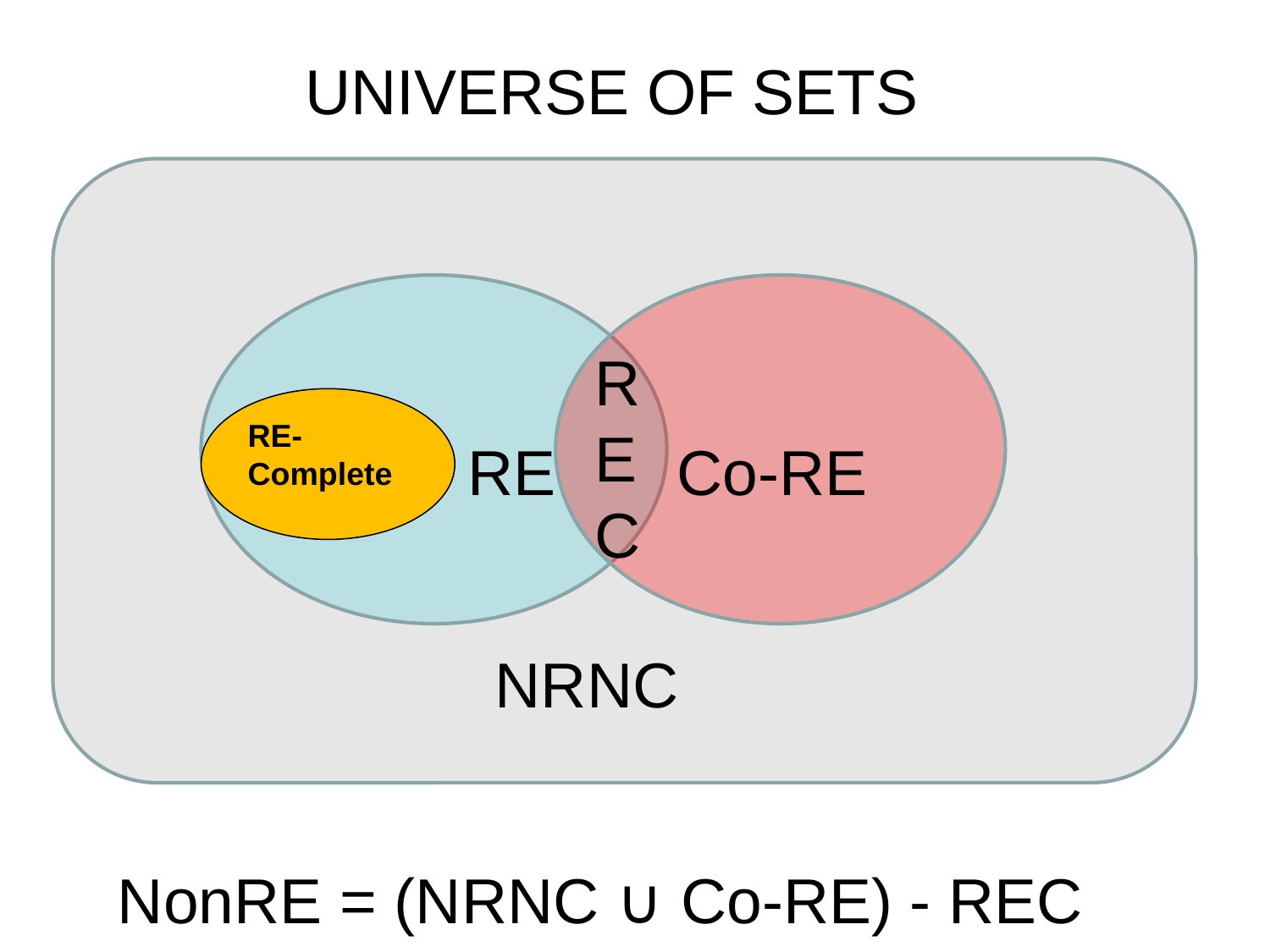

UNIVERSE OF SETS

REC
RE-Complete
Co-RE
RE
NRNC
NonRE = (NRNC ∪ Co-RE) - REC